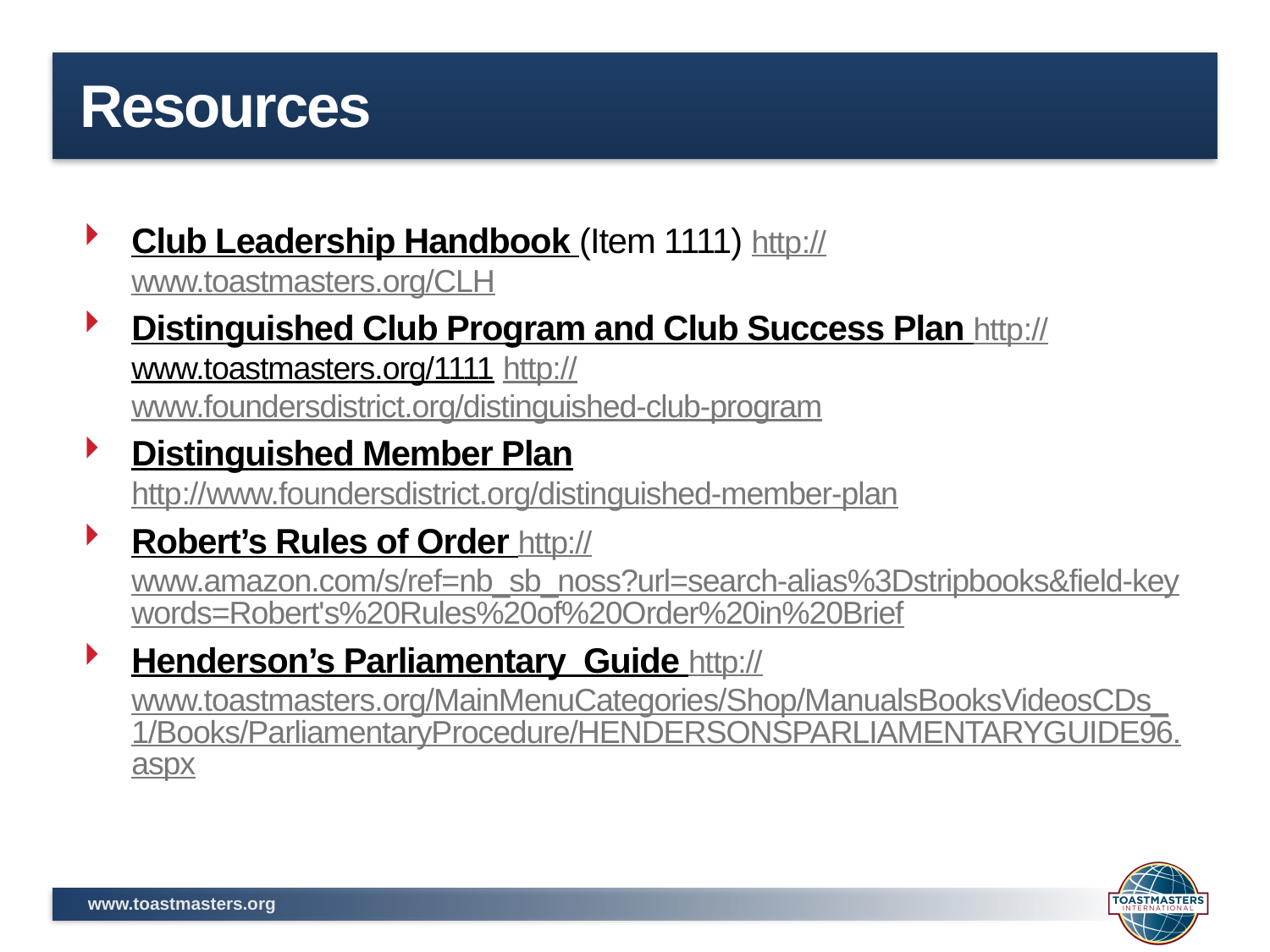

# Resources
Club Leadership Handbook (Item 1111) http://www.toastmasters.org/CLH
Distinguished Club Program and Club Success Plan http://www.toastmasters.org/1111 http://www.foundersdistrict.org/distinguished-club-program
Distinguished Member Plan
http://www.foundersdistrict.org/distinguished-member-plan
Robert’s Rules of Order http://www.amazon.com/s/ref=nb_sb_noss?url=search-alias%3Dstripbooks&field-keywords=Robert's%20Rules%20of%20Order%20in%20Brief
Henderson’s Parliamentary  Guide http://www.toastmasters.org/MainMenuCategories/Shop/ManualsBooksVideosCDs_1/Books/ParliamentaryProcedure/HENDERSONSPARLIAMENTARYGUIDE96.aspx